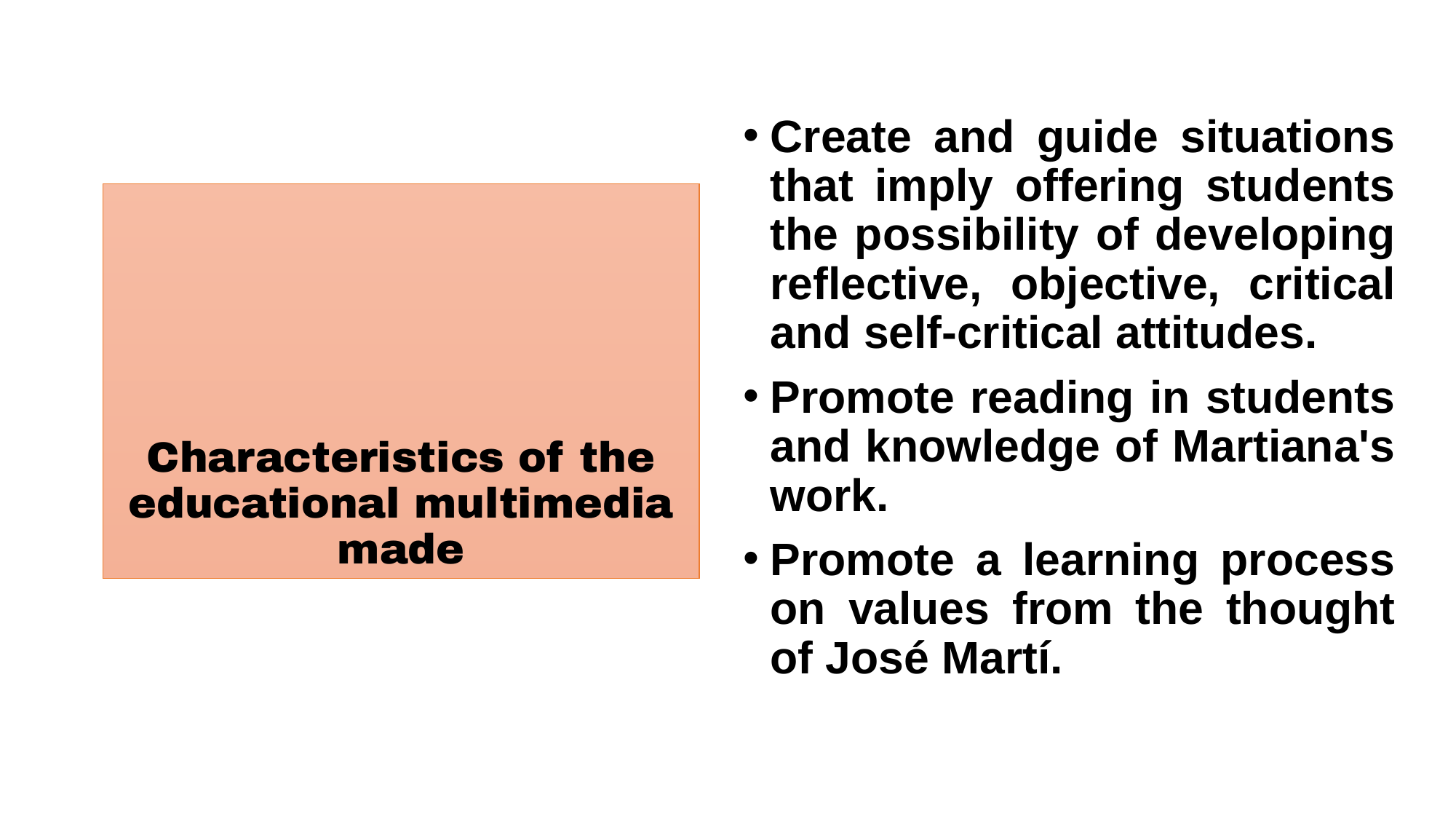

Create and guide situations that imply offering students the possibility of developing reflective, objective, critical and self-critical attitudes.
Promote reading in students and knowledge of Martiana's work.
Promote a learning process on values ​​from the thought of José Martí.
# Characteristics of the educational multimedia made